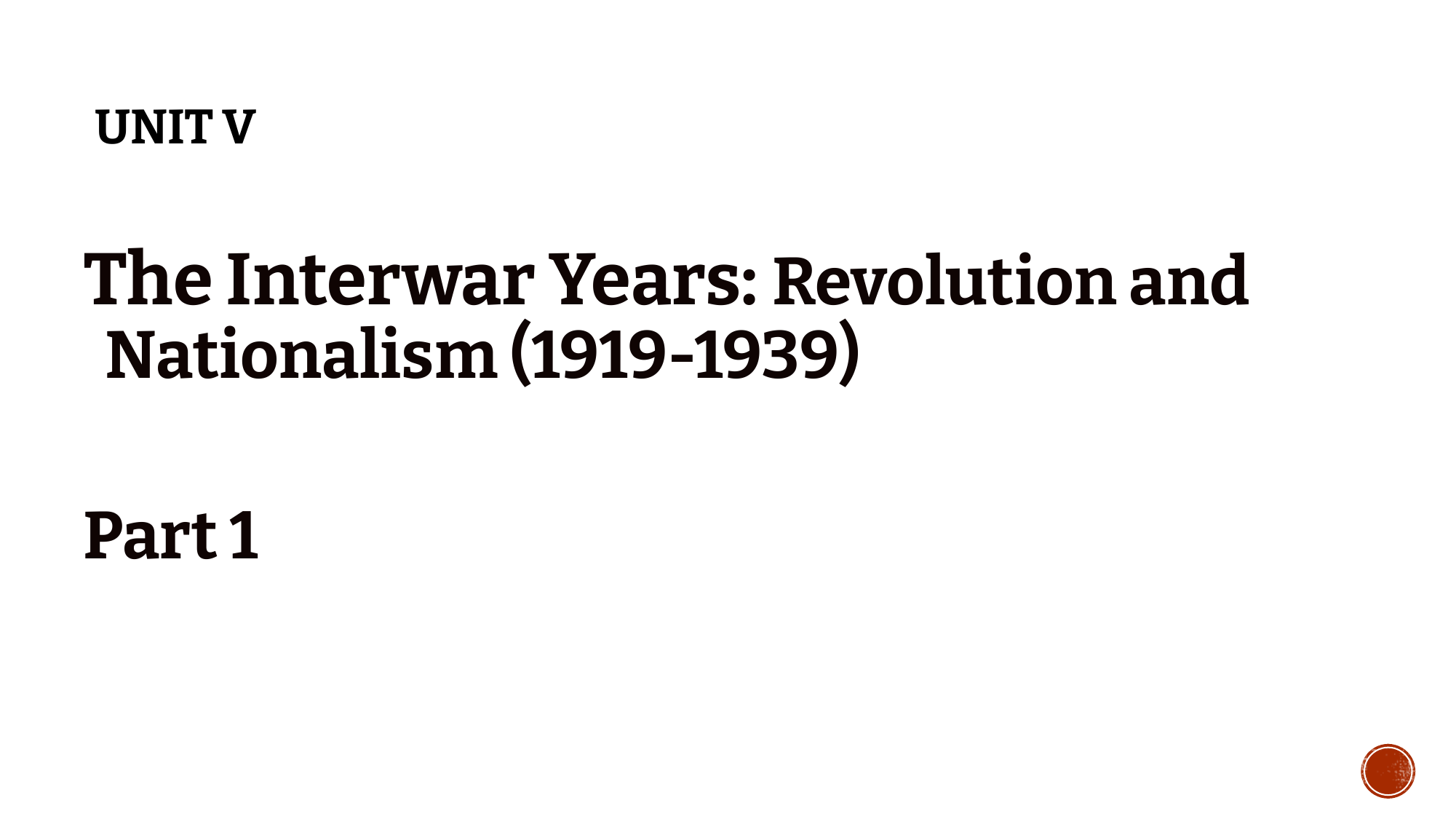

# Unit V
The Interwar Years: Revolution and Nationalism (1919-1939)

Part 1